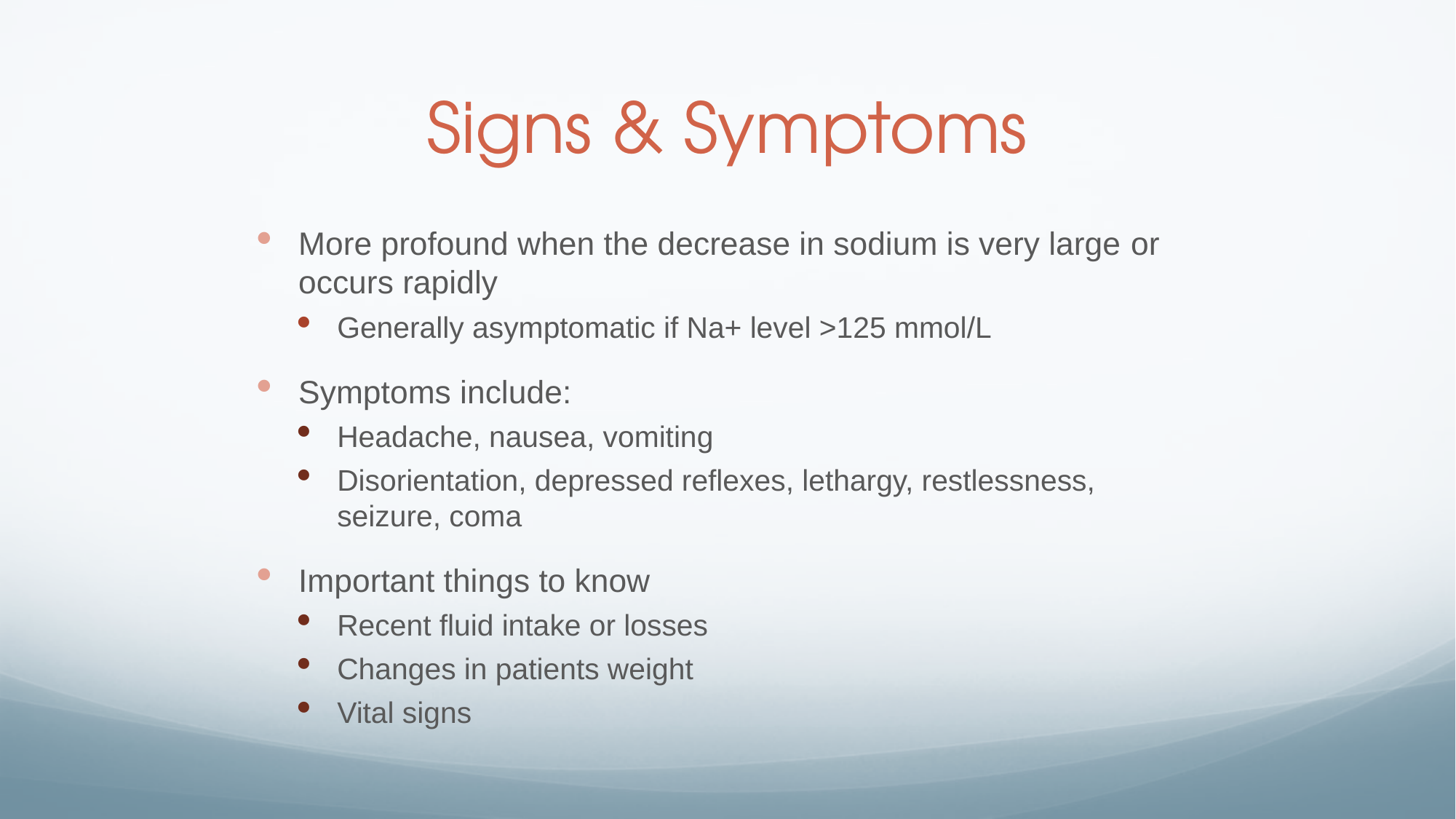

# Signs & Symptoms
More profound when the decrease in sodium is very large or occurs rapidly
Generally asymptomatic if Na+ level >125 mmol/L
Symptoms include:
Headache, nausea, vomiting
Disorientation, depressed reflexes, lethargy, restlessness, seizure, coma
Important things to know
Recent fluid intake or losses
Changes in patients weight
Vital signs